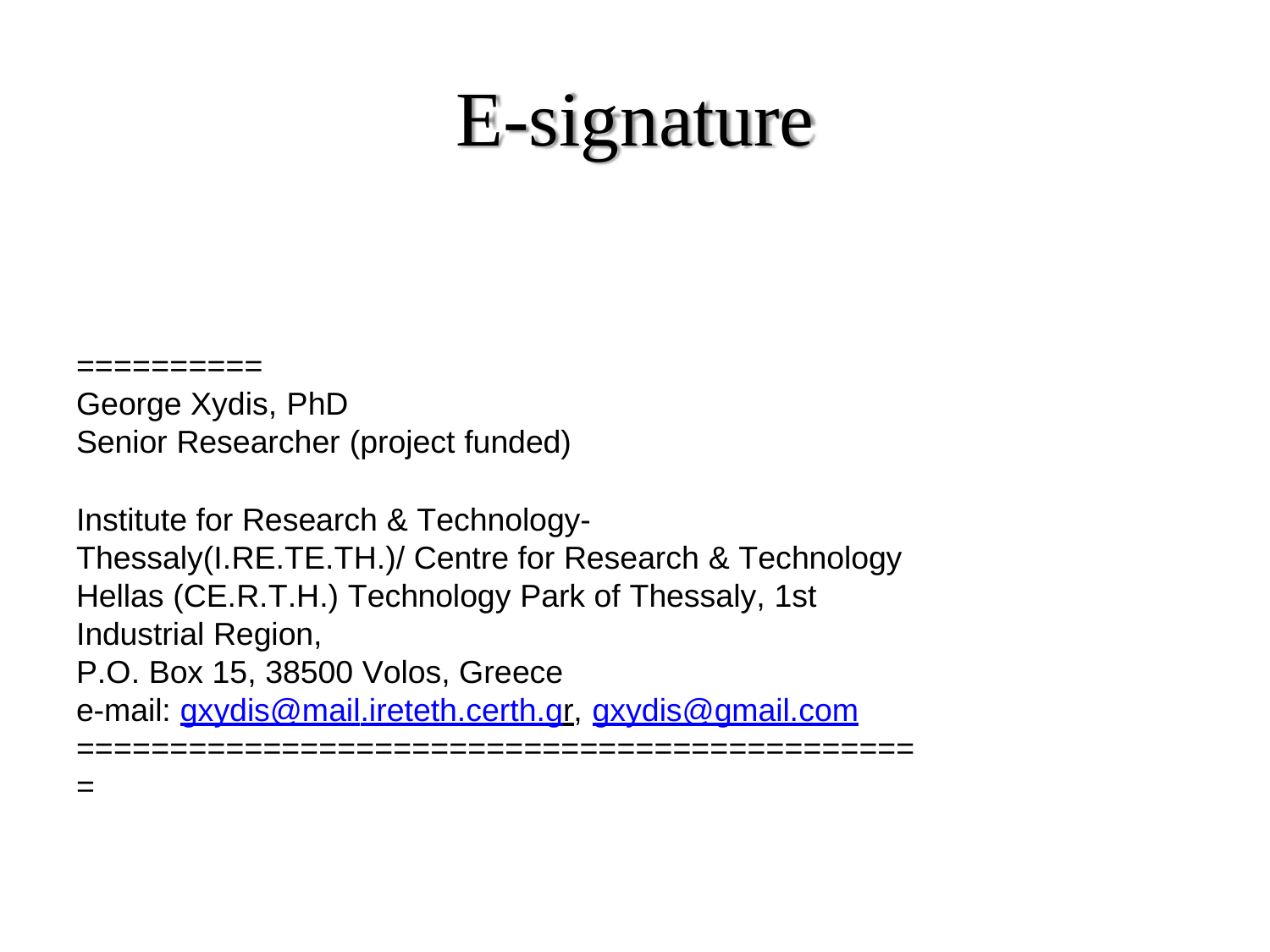

# E-signature
==========
George Xydis, PhD
Senior Researcher (project funded)

Institute for Research & Technology-Thessaly(I.RE.TE.TH.)/ Centre for Research & Technology Hellas (CE.R.T.H.) Technology Park of Thessaly, 1st Industrial Region,
P.O. Box 15, 38500 Volos, Greece
e-mail: gxydis@mail.ireteth.certh.gr, gxydis@gmail.com
==============================================